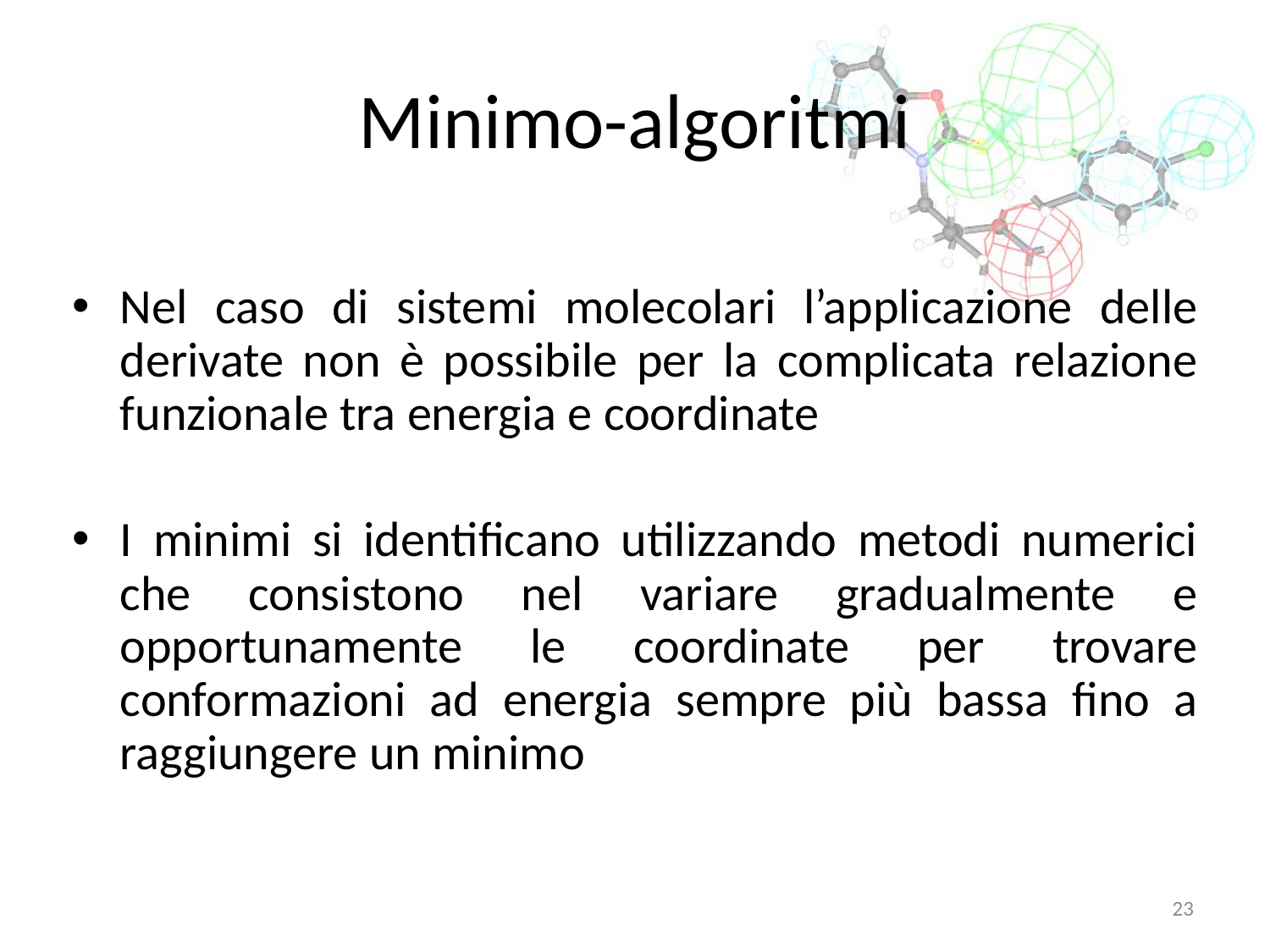

# Minimo-algoritmi
Nel caso di sistemi molecolari l’applicazione delle derivate non è possibile per la complicata relazione funzionale tra energia e coordinate

I minimi si identificano utilizzando metodi numerici che consistono nel variare gradualmente e opportunamente le coordinate per trovare conformazioni ad energia sempre più bassa fino a raggiungere un minimo
23